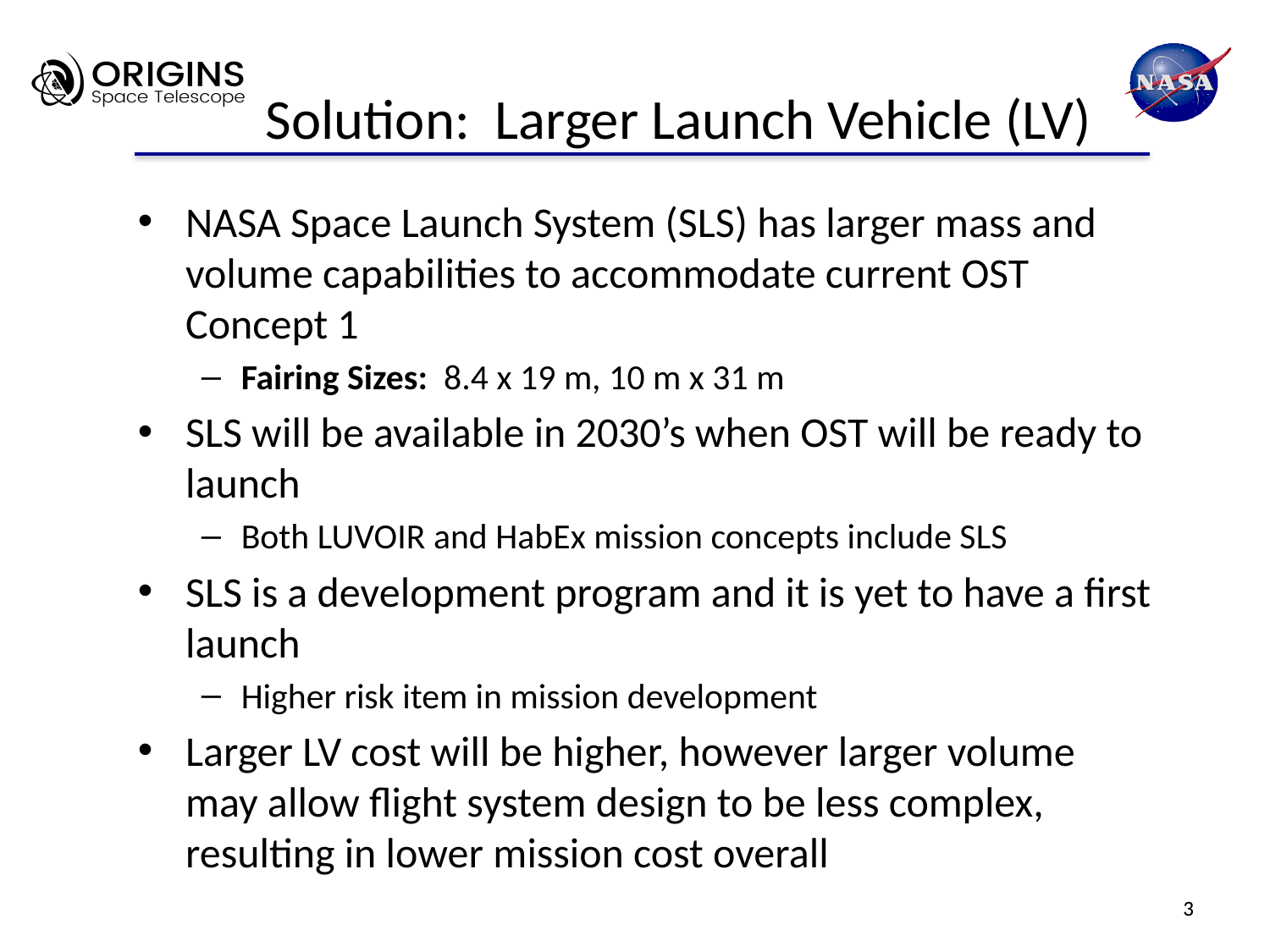

# Solution:  Larger Launch Vehicle (LV)
NASA Space Launch System (SLS) has larger mass and volume capabilities to accommodate current OST Concept 1
Fairing Sizes:  8.4 x 19 m, 10 m x 31 m
SLS will be available in 2030’s when OST will be ready to launch
Both LUVOIR and HabEx mission concepts include SLS
SLS is a development program and it is yet to have a first launch
Higher risk item in mission development
Larger LV cost will be higher, however larger volume may allow flight system design to be less complex, resulting in lower mission cost overall